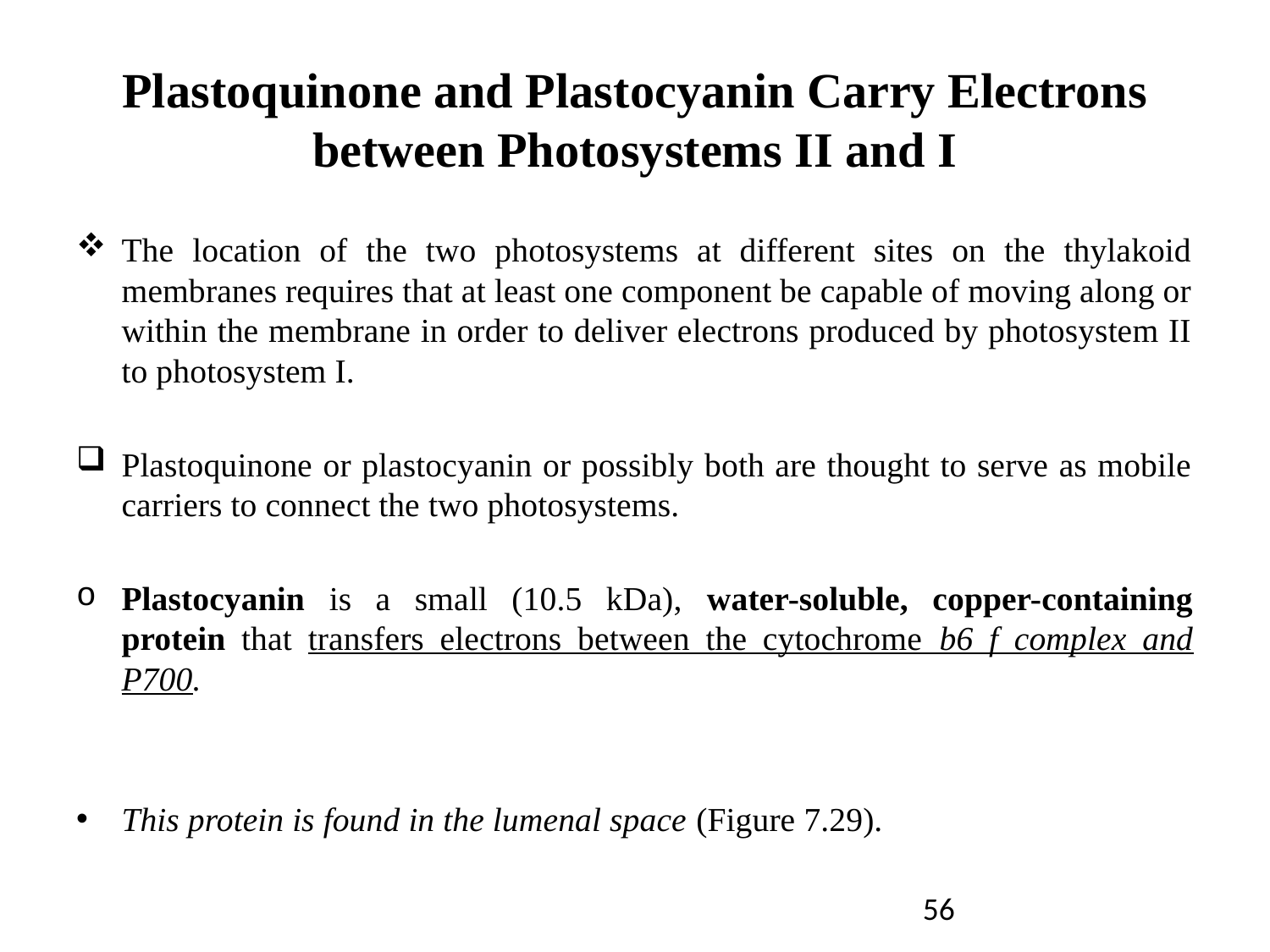

Plastoquinone and Plastocyanin Carry Electrons
between Photosystems II and I
The location of the two photosystems at different sites on the thylakoid membranes requires that at least one component be capable of moving along or within the membrane in order to deliver electrons produced by photosystem II to photosystem I.

Plastoquinone or plastocyanin or possibly both are thought to serve as mobile carriers to connect the two photosystems.

Plastocyanin is a small (10.5 kDa), water-soluble, copper-containing protein that transfers electrons between the cytochrome b6 f complex and P700.

This protein is found in the lumenal space (Figure 7.29).
56